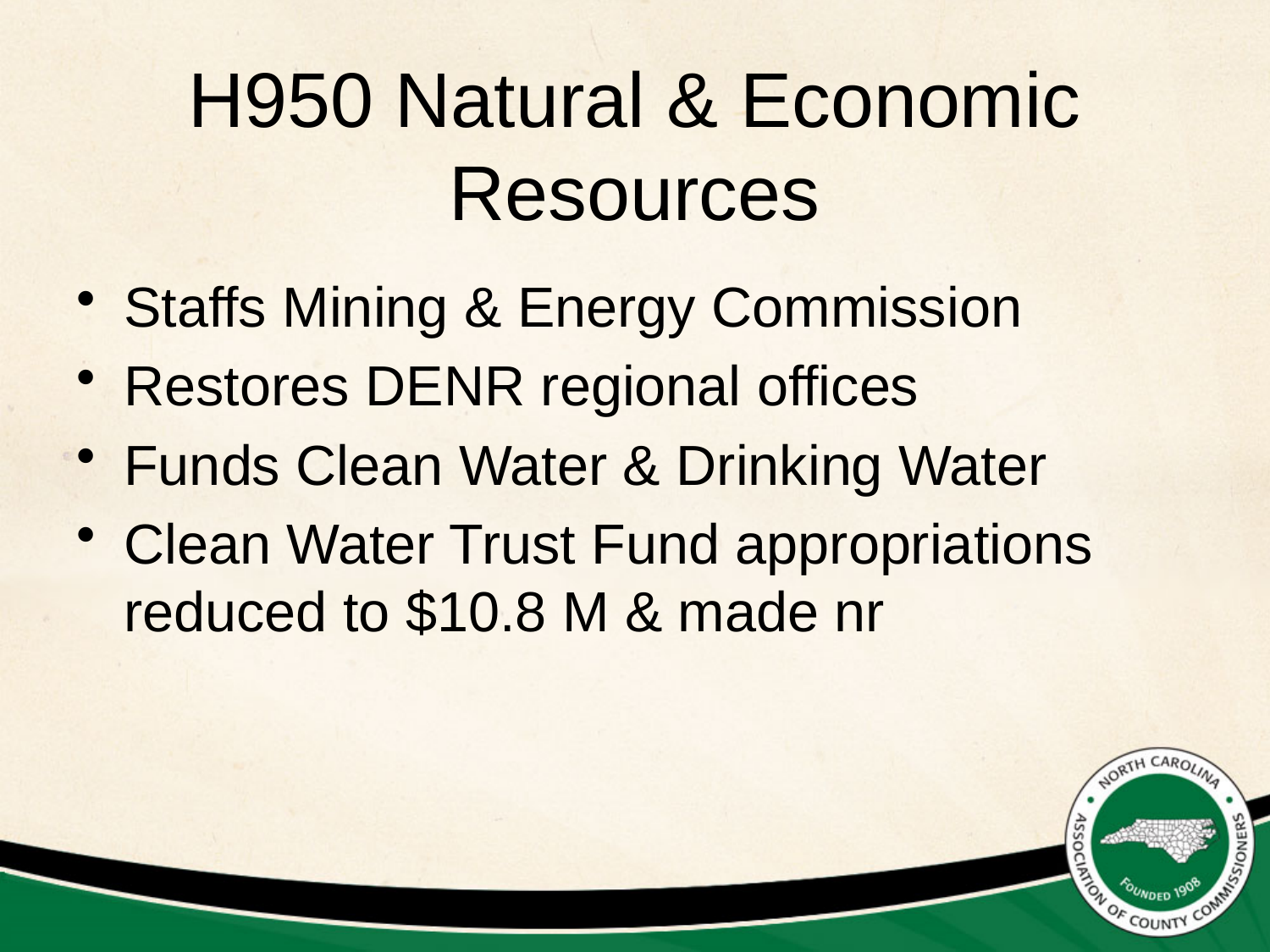

# H950 Natural & Economic Resources
Staffs Mining & Energy Commission
Restores DENR regional offices
Funds Clean Water & Drinking Water
Clean Water Trust Fund appropriations reduced to $10.8 M & made nr